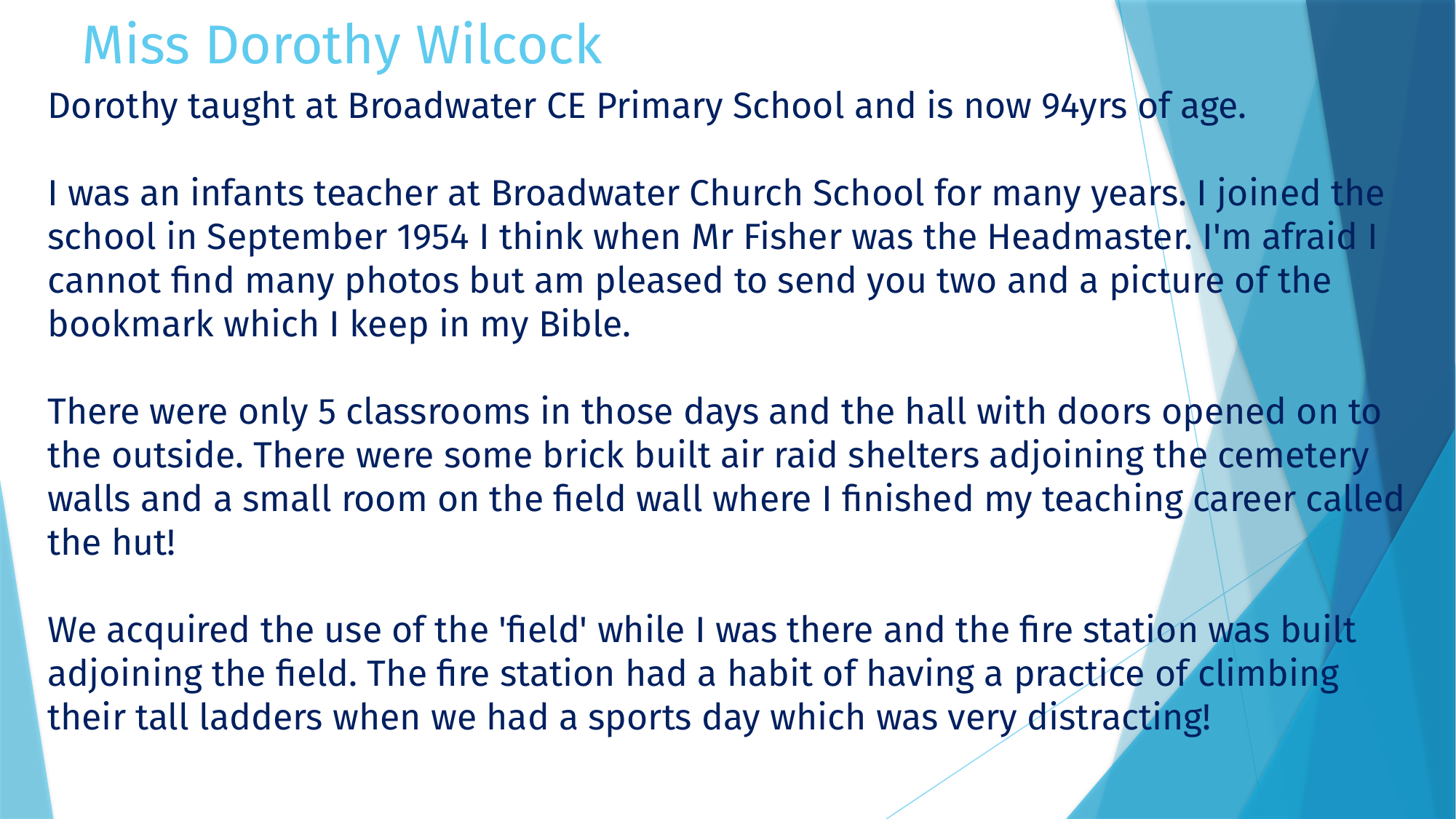

# Miss Dorothy Wilcock
Dorothy taught at Broadwater CE Primary School and is now 94yrs of age.

I was an infants teacher at Broadwater Church School for many years. I joined the school in September 1954 I think when Mr Fisher was the Headmaster. I'm afraid I cannot find many photos but am pleased to send you two and a picture of the bookmark which I keep in my Bible.

There were only 5 classrooms in those days and the hall with doors opened on to the outside. There were some brick built air raid shelters adjoining the cemetery walls and a small room on the field wall where I finished my teaching career called the hut!

We acquired the use of the 'field' while I was there and the fire station was built adjoining the field. The fire station had a habit of having a practice of climbing their tall ladders when we had a sports day which was very distracting!